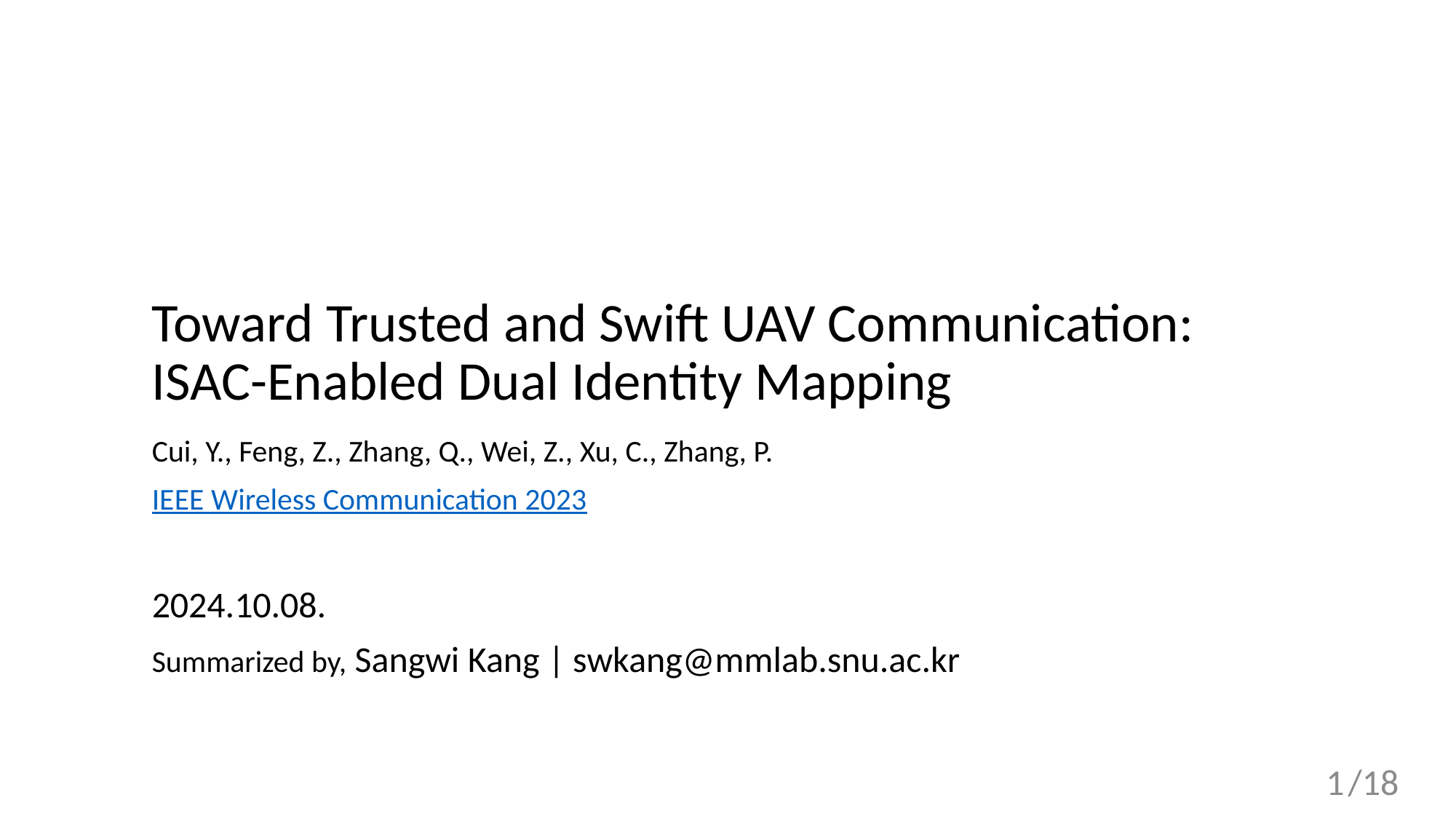

# Toward Trusted and Swift UAV Communication: ISAC-Enabled Dual Identity Mapping
Cui, Y., Feng, Z., Zhang, Q., Wei, Z., Xu, C., Zhang, P.
IEEE Wireless Communication 2023

2024.10.08.
Summarized by, Sangwi Kang | swkang@mmlab.snu.ac.kr
1